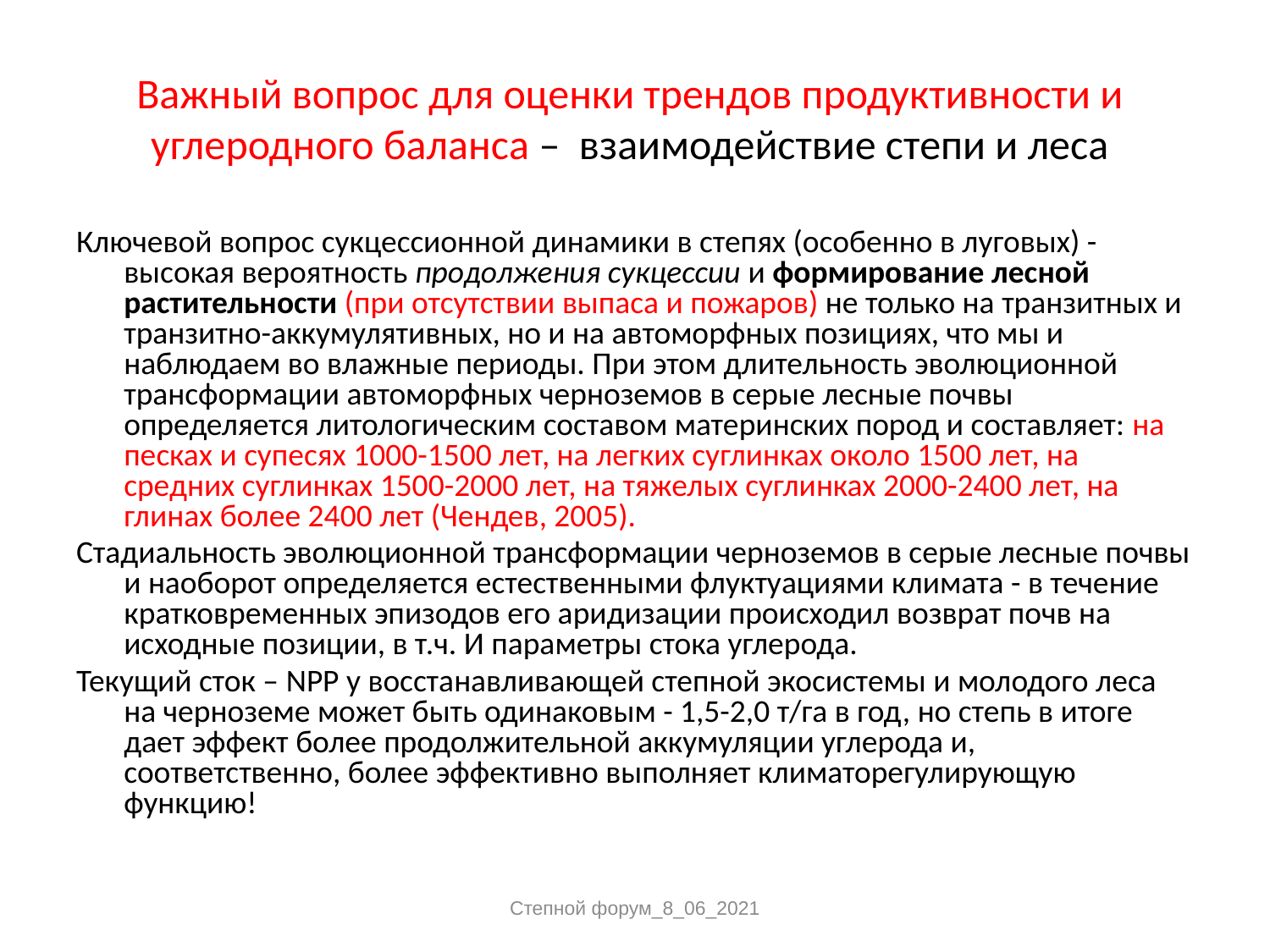

# Важный вопрос для оценки трендов продуктивности и углеродного баланса –  взаимодействие степи и леса
Ключевой вопрос сукцессионной динамики в степях (особенно в луговых) - высокая вероятность продолжения сукцессии и формирование лесной растительности (при отсутствии выпаса и пожаров) не только на транзитных и транзитно-аккумулятивных, но и на автоморфных позициях, что мы и наблюдаем во влажные периоды. При этом длительность эволюционной трансформации автоморфных черноземов в серые лесные почвы определяется литологическим составом материнских пород и составляет: на песках и супесях 1000-1500 лет, на легких суглинках около 1500 лет, на средних суглинках 1500-2000 лет, на тяжелых суглинках 2000-2400 лет, на глинах более 2400 лет (Чендев, 2005).
Стадиальность эволюционной трансформации черноземов в серые лесные почвы и наоборот определяется естественными флуктуациями климата - в течение кратковременных эпизодов его аридизации происходил возврат почв на исходные позиции, в т.ч. И параметры стока углерода.
Текущий сток – NPP у восстанавливающей степной экосистемы и молодого леса на черноземе может быть одинаковым - 1,5-2,0 т/га в год, но степь в итоге дает эффект более продолжительной аккумуляции углерода и, соответственно, более эффективно выполняет климаторегулирующую функцию!

Степной форум_8_06_2021